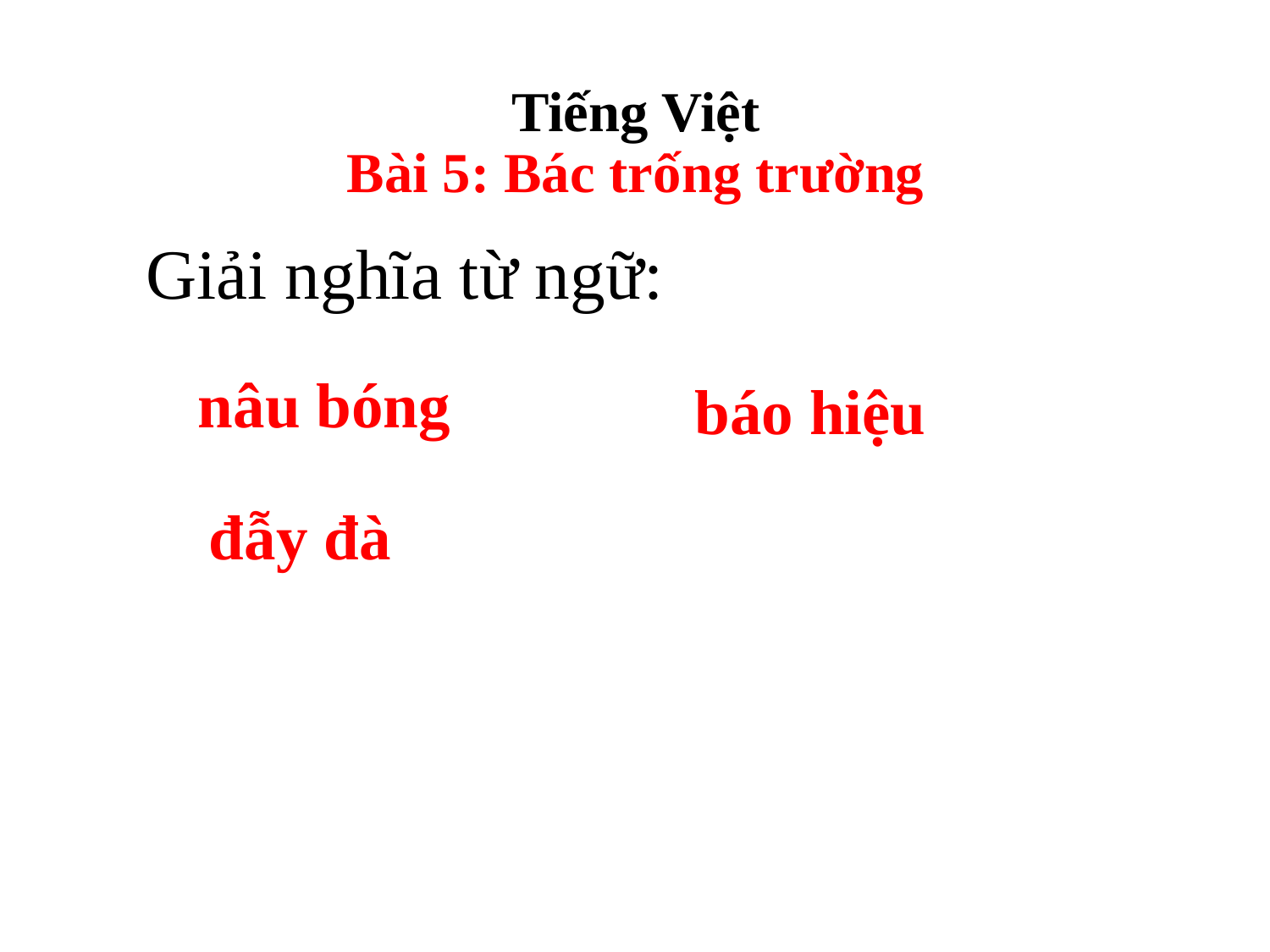

Tiếng Việt
Bài 5: Bác trống trường
Giải nghĩa từ ngữ:
nâu bóng
báo hiệu

đẫy đà